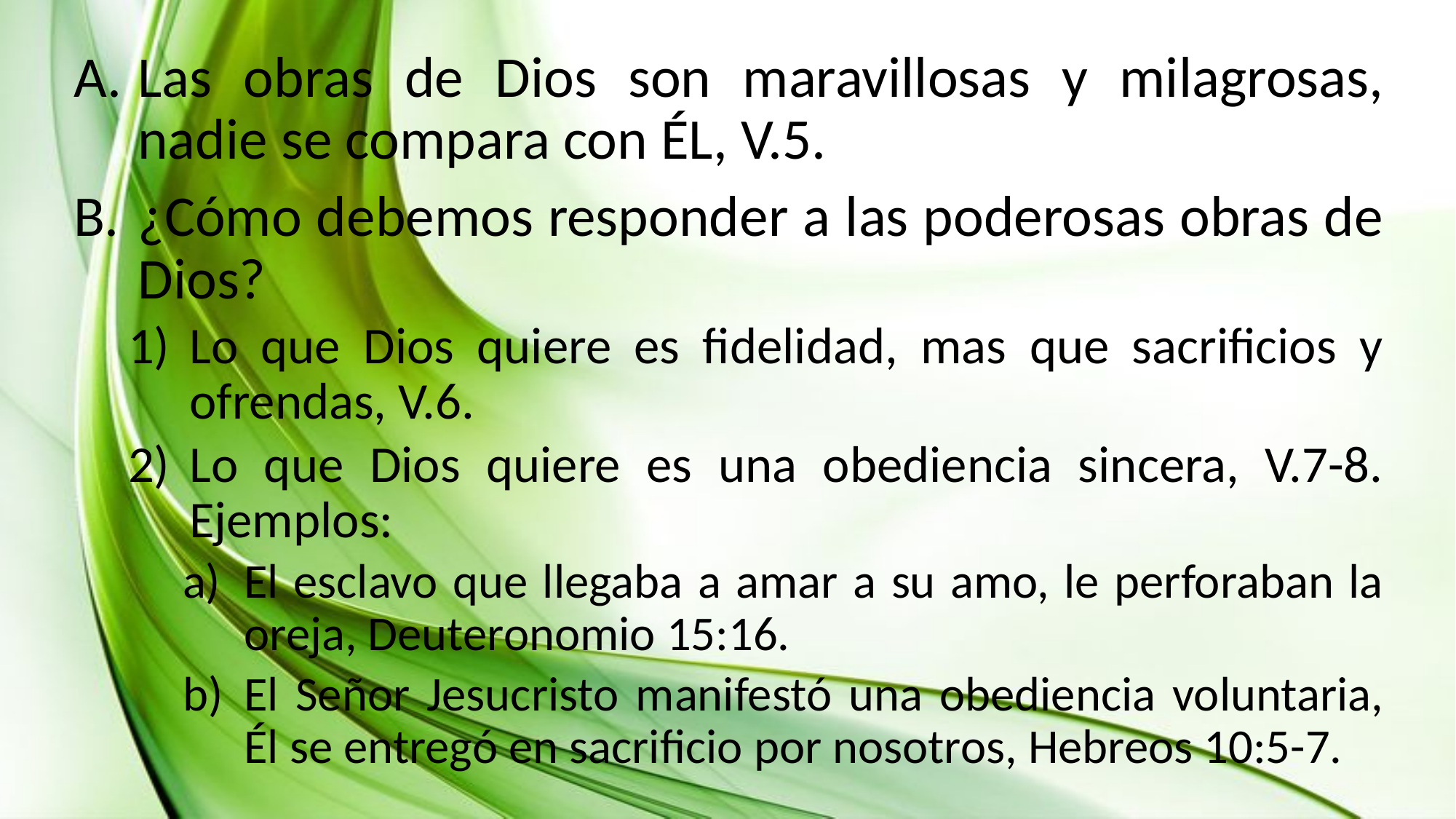

Las obras de Dios son maravillosas y milagrosas, nadie se compara con ÉL, V.5.
¿Cómo debemos responder a las poderosas obras de Dios?
Lo que Dios quiere es fidelidad, mas que sacrificios y ofrendas, V.6.
Lo que Dios quiere es una obediencia sincera, V.7-8. Ejemplos:
El esclavo que llegaba a amar a su amo, le perforaban la oreja, Deuteronomio 15:16.
El Señor Jesucristo manifestó una obediencia voluntaria, Él se entregó en sacrificio por nosotros, Hebreos 10:5-7.